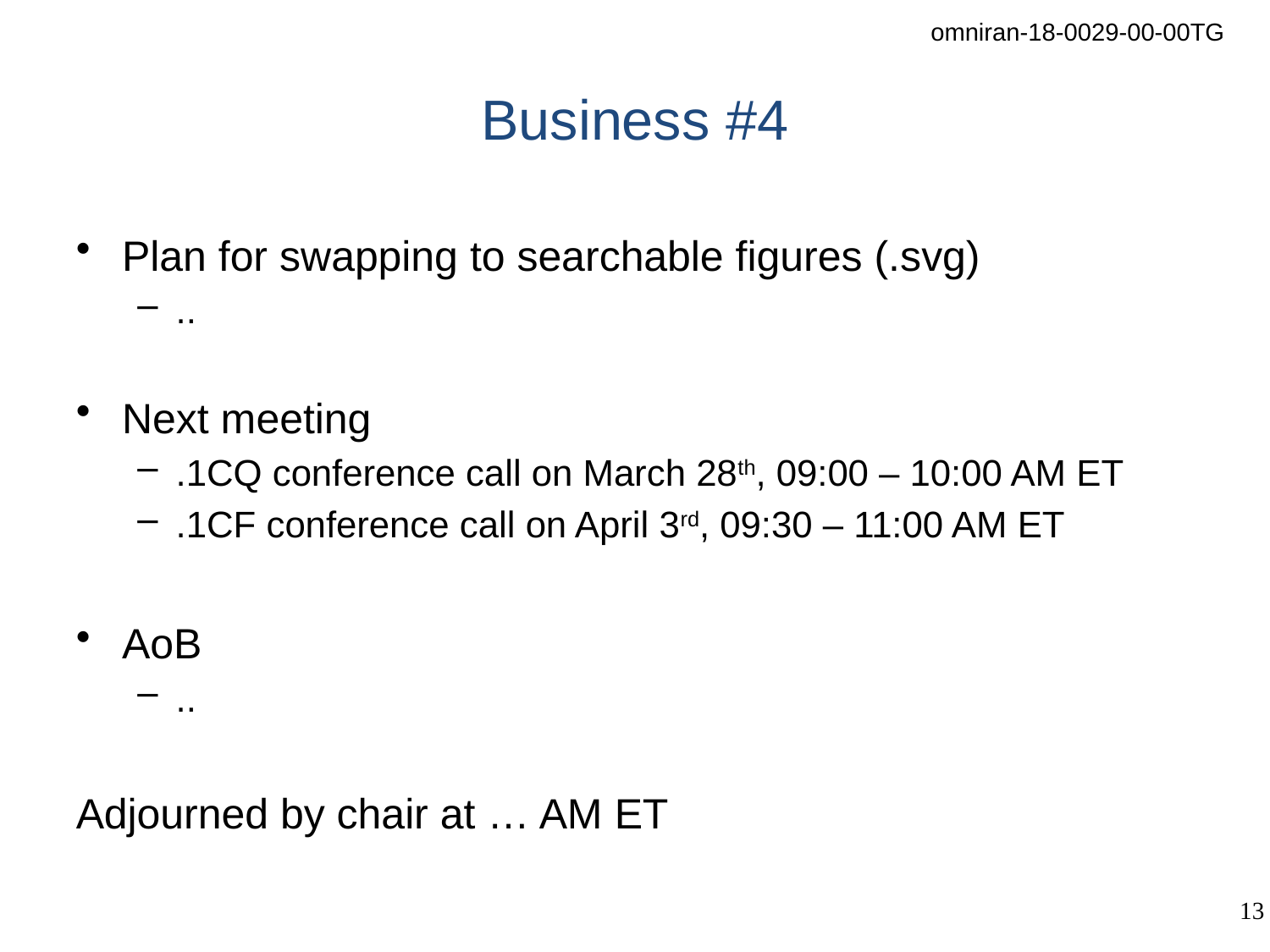

# Business #4
Plan for swapping to searchable figures (.svg)
..

Next meeting
.1CQ conference call on March 28th, 09:00 – 10:00 AM ET
.1CF conference call on April 3rd, 09:30 – 11:00 AM ET

AoB
..

Adjourned by chair at … AM ET